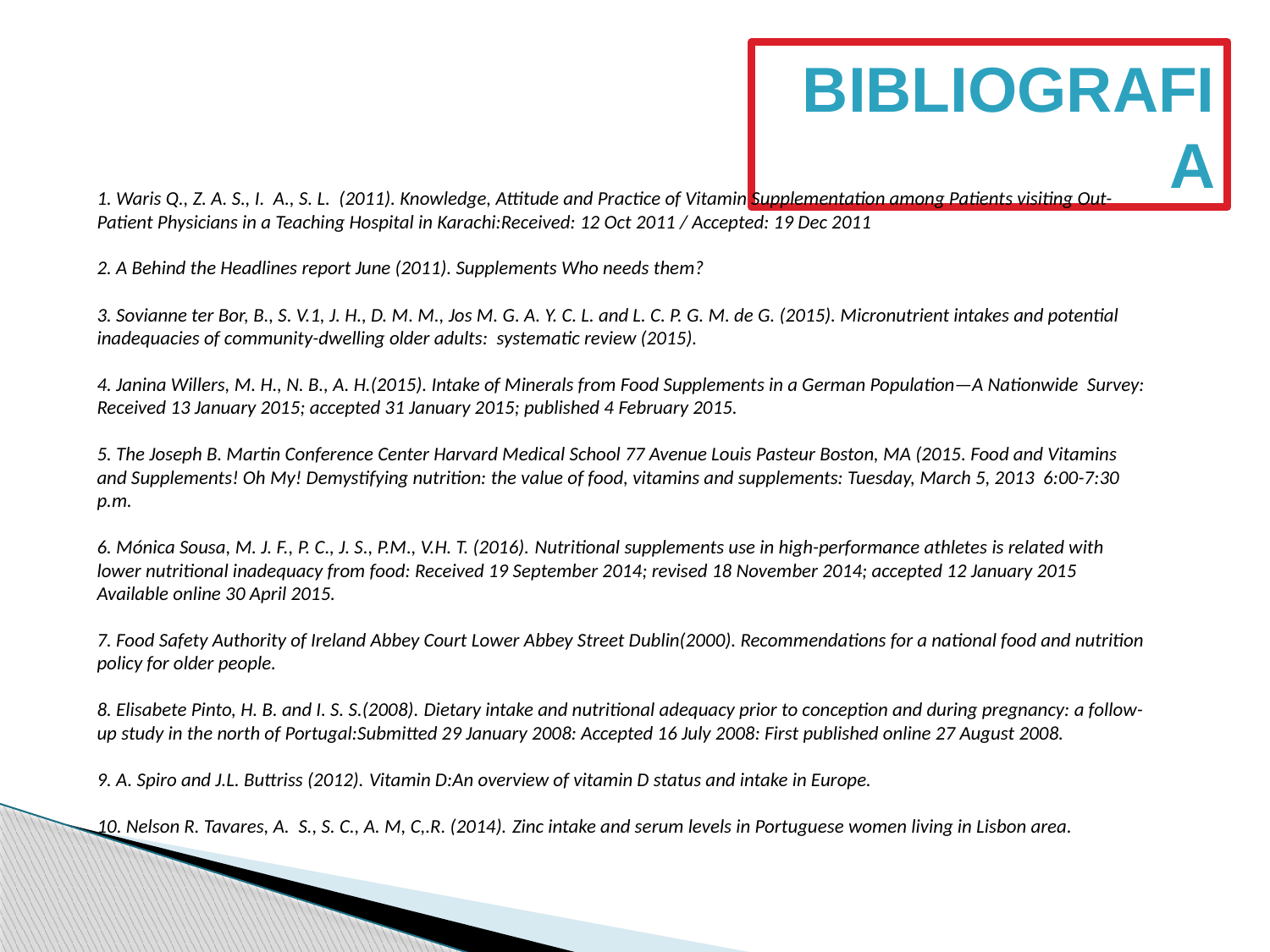

bibliografia
1. Waris Q., Z. A. S., I.  A., S. L.  (2011). Knowledge, Attitude and Practice of Vitamin Supplementation among Patients visiting Out-Patient Physicians in a Teaching Hospital in Karachi:Received: 12 Oct 2011 / Accepted: 19 Dec 2011

2. A Behind the Headlines report June (2011). Supplements Who needs them?

3. Sovianne ter Bor, B., S. V.1, J. H., D. M. M., Jos M. G. A. Y. C. L. and L. C. P. G. M. de G. (2015). Micronutrient intakes and potential inadequacies of community-dwelling older adults:  systematic review (2015).

4. Janina Willers, M. H., N. B., A. H.(2015). Intake of Minerals from Food Supplements in a German Population—A Nationwide  Survey:
Received 13 January 2015; accepted 31 January 2015; published 4 February 2015.

5. The Joseph B. Martin Conference Center Harvard Medical School 77 Avenue Louis Pasteur Boston, MA (2015. Food and Vitamins and Supplements! Oh My! Demystifying nutrition: the value of food, vitamins and supplements: Tuesday, March 5, 2013  6:00-7:30 p.m.

6. Mónica Sousa, M. J. F., P. C., J. S., P.M., V.H. T. (2016). Nutritional supplements use in high-performance athletes is related with lower nutritional inadequacy from food: Received 19 September 2014; revised 18 November 2014; accepted 12 January 2015 Available online 30 April 2015.

7. Food Safety Authority of Ireland Abbey Court Lower Abbey Street Dublin(2000). Recommendations for a national food and nutrition policy for older people.

8. Elisabete Pinto, H. B. and I. S. S.(2008). Dietary intake and nutritional adequacy prior to conception and during pregnancy: a follow-up study in the north of Portugal:Submitted 29 January 2008: Accepted 16 July 2008: First published online 27 August 2008.

9. A. Spiro and J.L. Buttriss (2012). Vitamin D:An overview of vitamin D status and intake in Europe.

10. Nelson R. Tavares, A.  S., S. C., A. M, C,.R. (2014). Zinc intake and serum levels in Portuguese women living in Lisbon area.